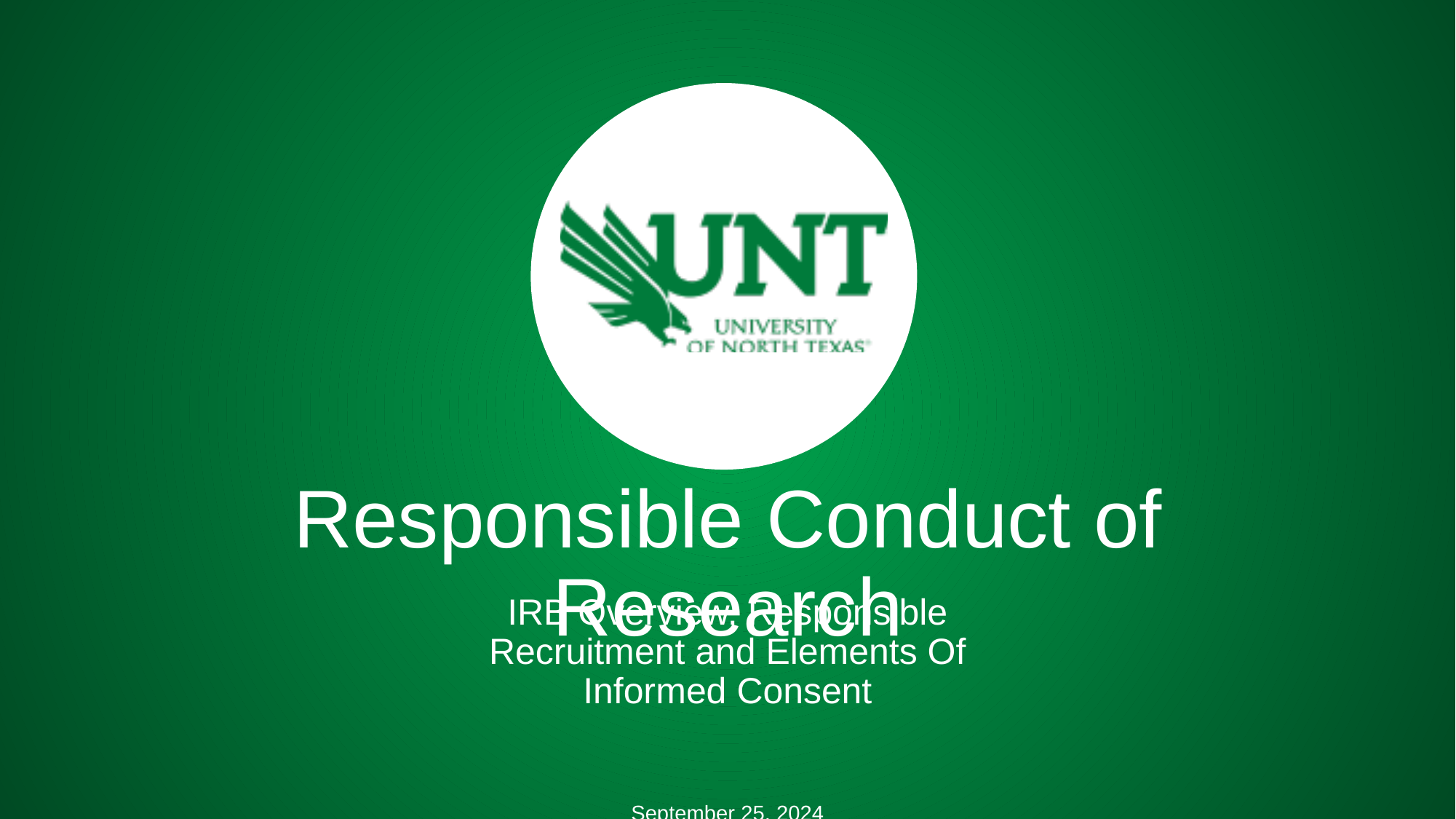

Responsible Conduct of Research
IRB Overview, Responsible Recruitment and Elements Of Informed Consent

September 25, 2024